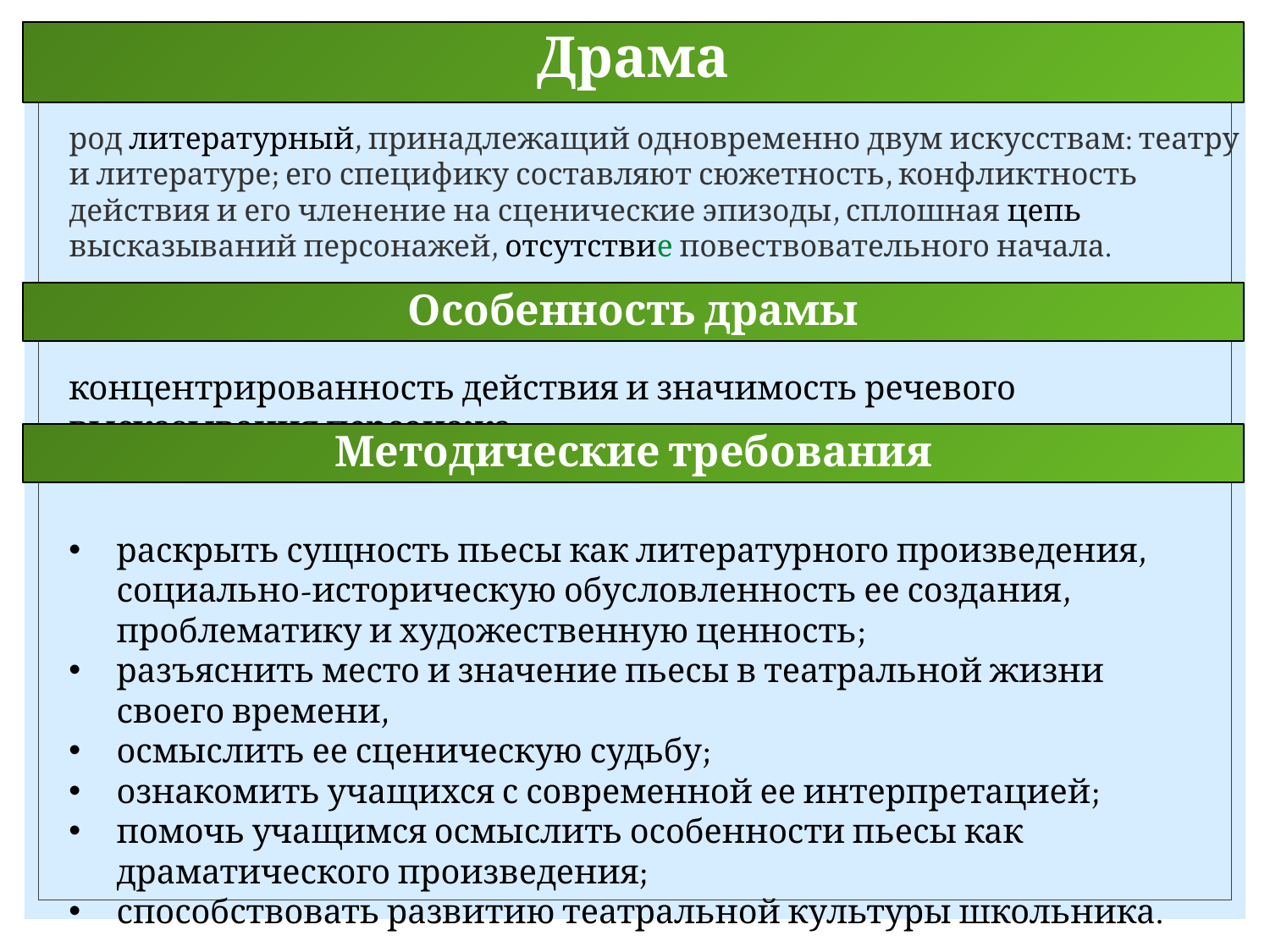

Драма

род литературный, принадлежащий одновременно двум искусствам: театру и литературе; его специфику составляют сюжетность, конфликтность действия и его членение на сценические эпизоды, сплошная цепь высказываний персонажей, отсутствие повествовательного начала.

Особенность драмы
концентрированность действия и значимость речевого высказывания персонажа.
Методические требования

раскрыть сущность пьесы как литературного произведения, социально-историческую обусловленность ее создания, проблематику и художественную ценность;
разъяснить место и значение пьесы в театральной жизни своего времени,
осмыслить ее сценическую судьбу;
ознакомить учащихся с современной ее интерпретацией;
помочь учащимся осмыслить особенности пьесы как драматического произведения;
способствовать развитию театральной культуры школьника.